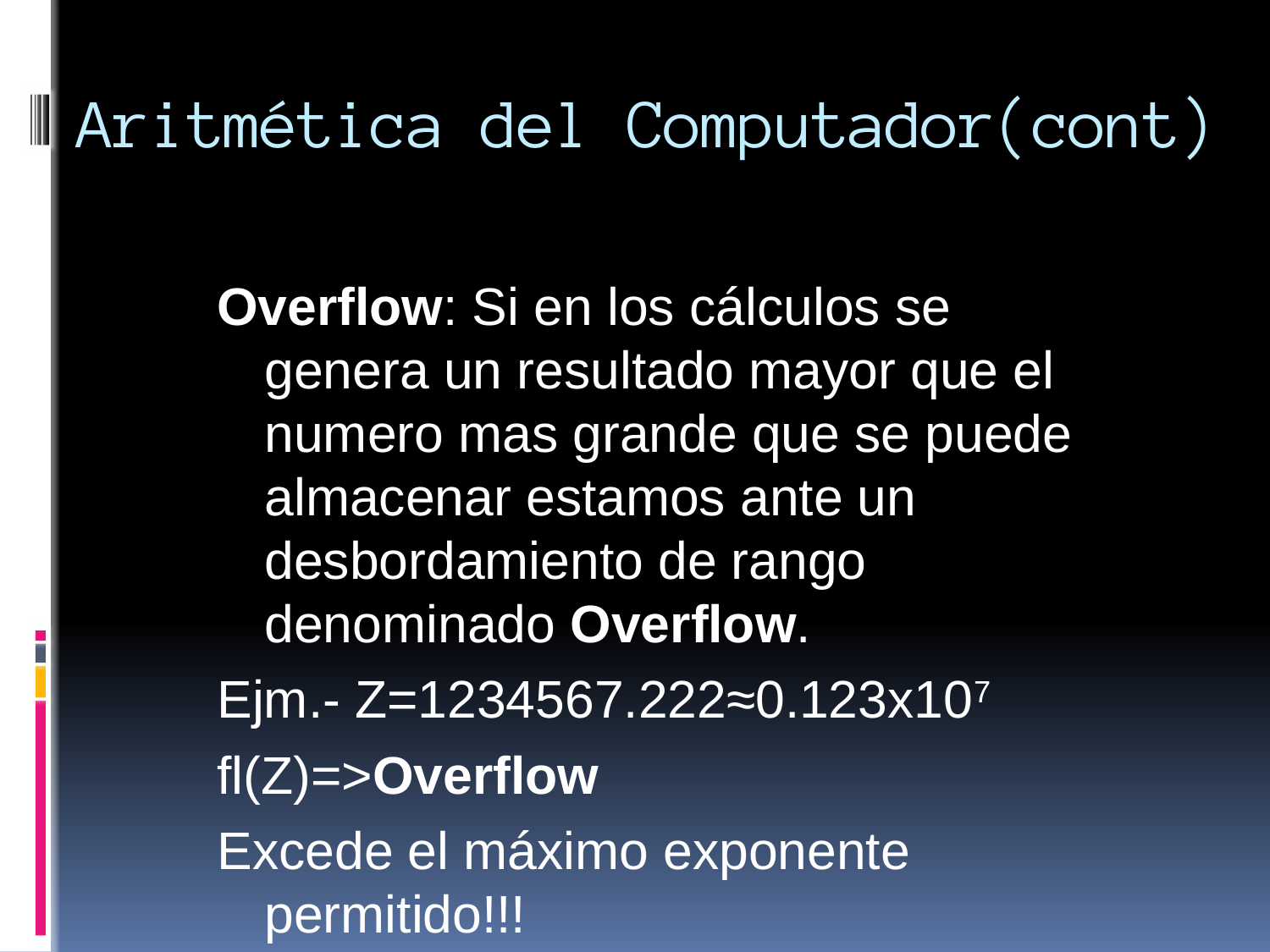

# Aritmética del Computador(cont)
Overflow: Si en los cálculos se genera un resultado mayor que el numero mas grande que se puede almacenar estamos ante un desbordamiento de rango denominado Overflow.
Ejm.- Z=1234567.222≈0.123x107
fl(Z)=>Overflow
Excede el máximo exponente permitido!!!